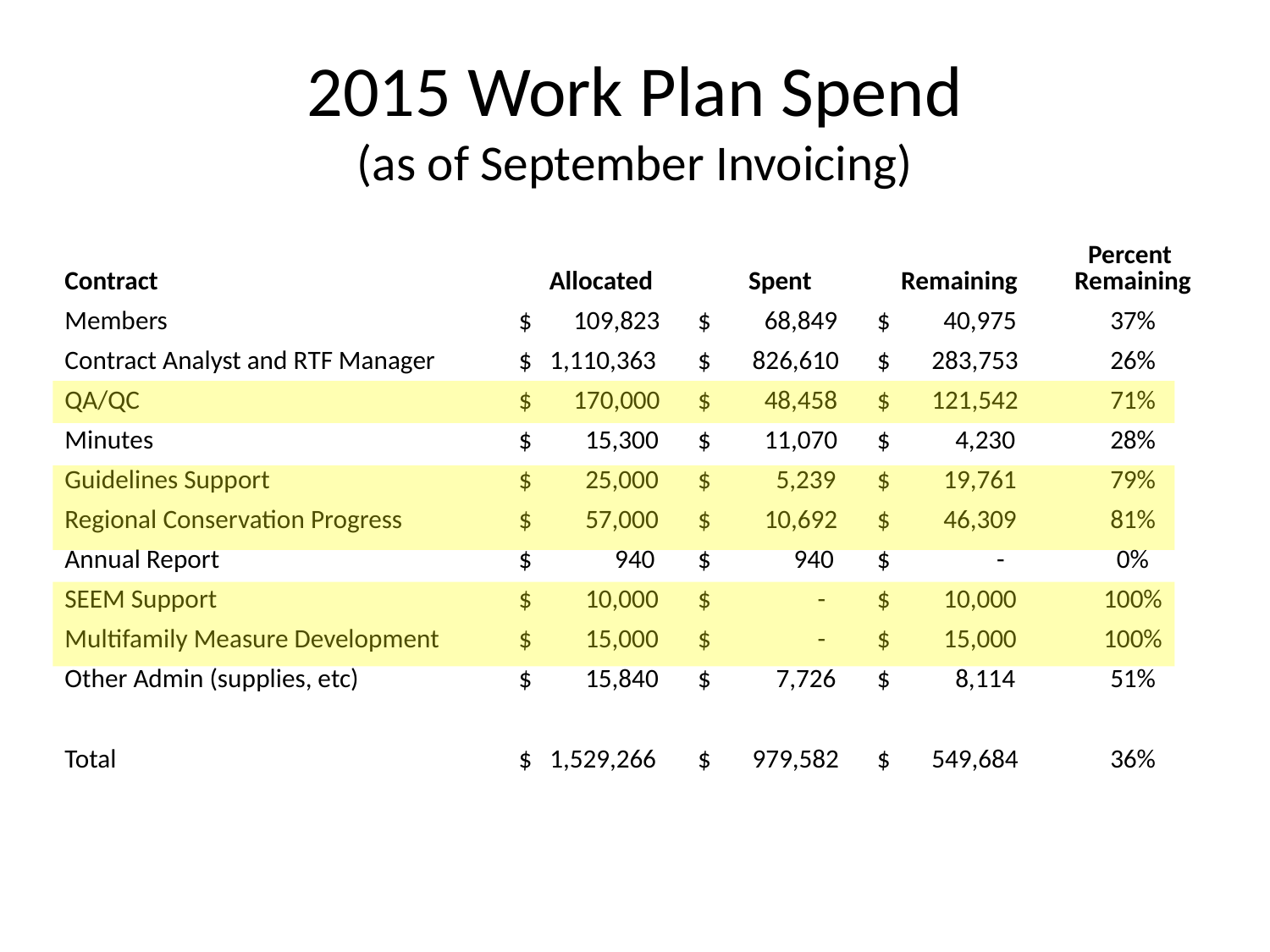

4
# 2015 Work Plan Spend (as of September Invoicing)
| Contract | Allocated | Spent | Remaining | Percent Remaining |
| --- | --- | --- | --- | --- |
| Members | $ 109,823 | $ 68,849 | $ 40,975 | 37% |
| Contract Analyst and RTF Manager | $ 1,110,363 | $ 826,610 | $ 283,753 | 26% |
| QA/QC | $ 170,000 | $ 48,458 | $ 121,542 | 71% |
| Minutes | $ 15,300 | $ 11,070 | $ 4,230 | 28% |
| Guidelines Support | $ 25,000 | $ 5,239 | $ 19,761 | 79% |
| Regional Conservation Progress | $ 57,000 | $ 10,692 | $ 46,309 | 81% |
| Annual Report | $ 940 | $ 940 | $ - | 0% |
| SEEM Support | $ 10,000 | $ - | $ 10,000 | 100% |
| Multifamily Measure Development | $ 15,000 | $ - | $ 15,000 | 100% |
| Other Admin (supplies, etc) | $ 15,840 | $ 7,726 | $ 8,114 | 51% |
|  |  |  |  |  |
| Total | $ 1,529,266 | $ 979,582 | $ 549,684 | 36% |